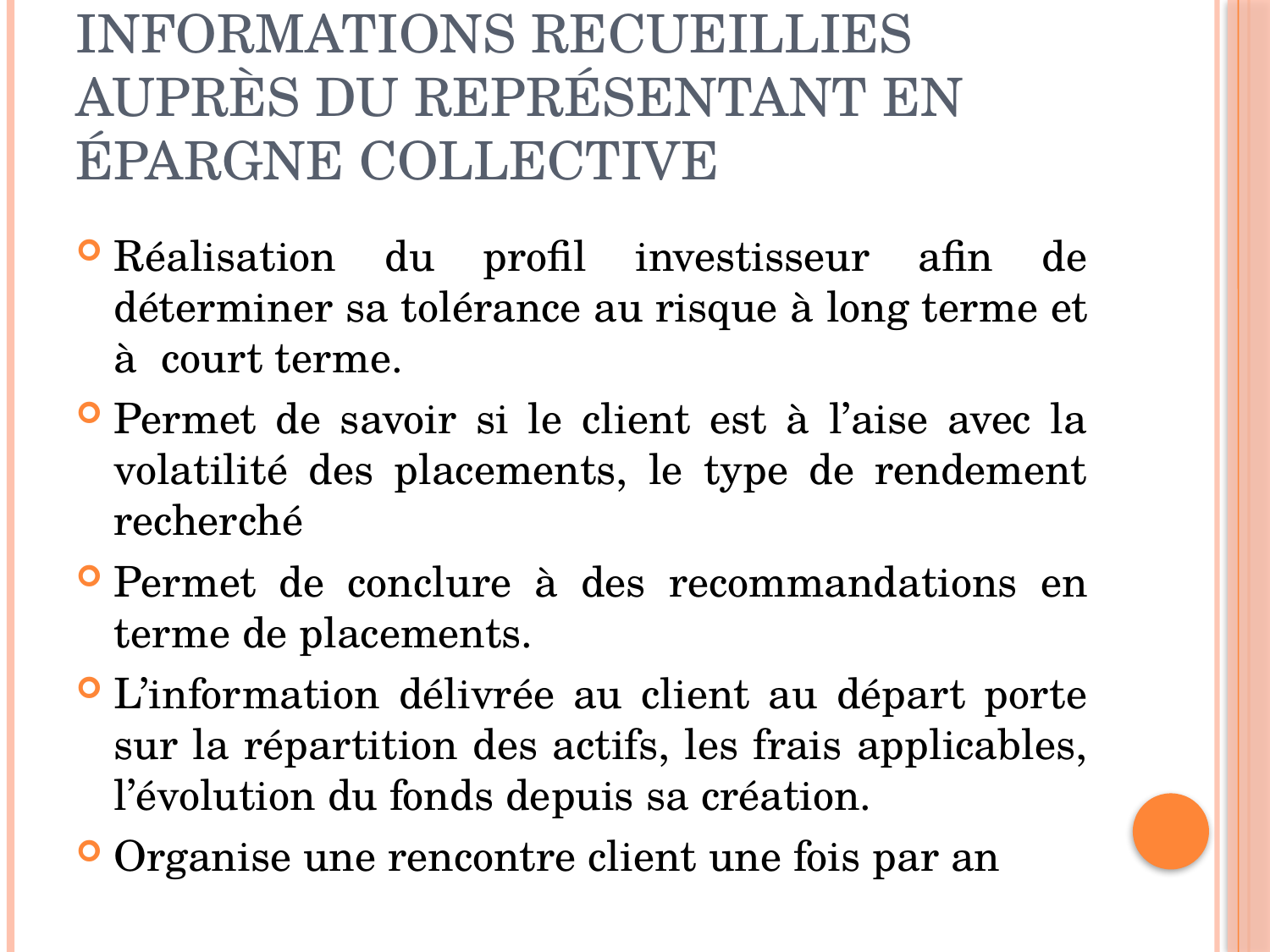

# Informations recueillies auprès du représentant en épargne collective
Réalisation du profil investisseur afin de déterminer sa tolérance au risque à long terme et à  court terme.
Permet de savoir si le client est à l’aise avec la volatilité des placements, le type de rendement recherché
Permet de conclure à des recommandations en terme de placements.
L’information délivrée au client au départ porte sur la répartition des actifs, les frais applicables, l’évolution du fonds depuis sa création.
Organise une rencontre client une fois par an